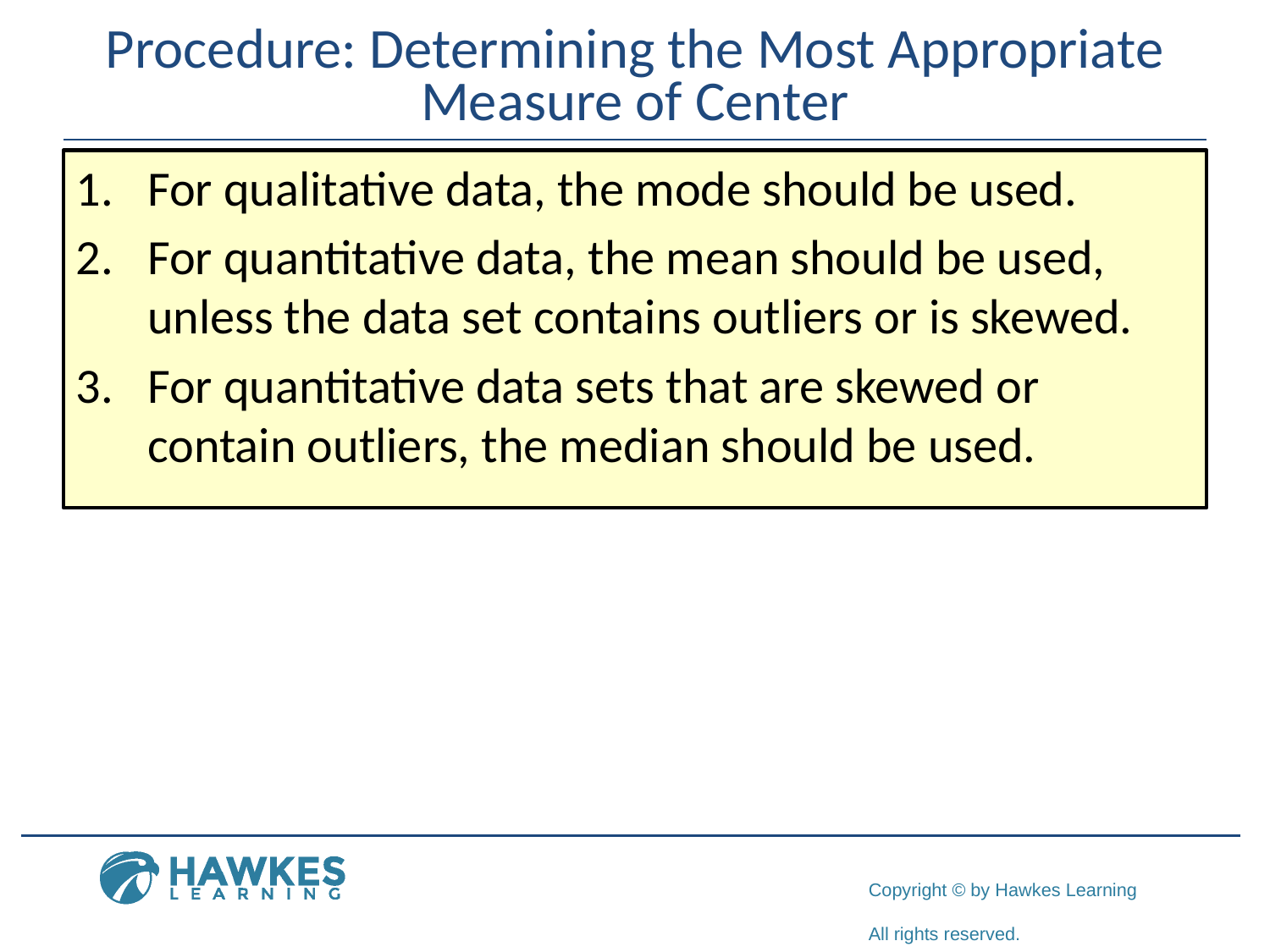

# Procedure: Determining the Most Appropriate Measure of Center
​For qualitative data, the mode should be used.
​For quantitative data, the mean should be used, unless the data set contains outliers or is skewed.
​For quantitative data sets that are skewed or contain outliers, the median should be used.